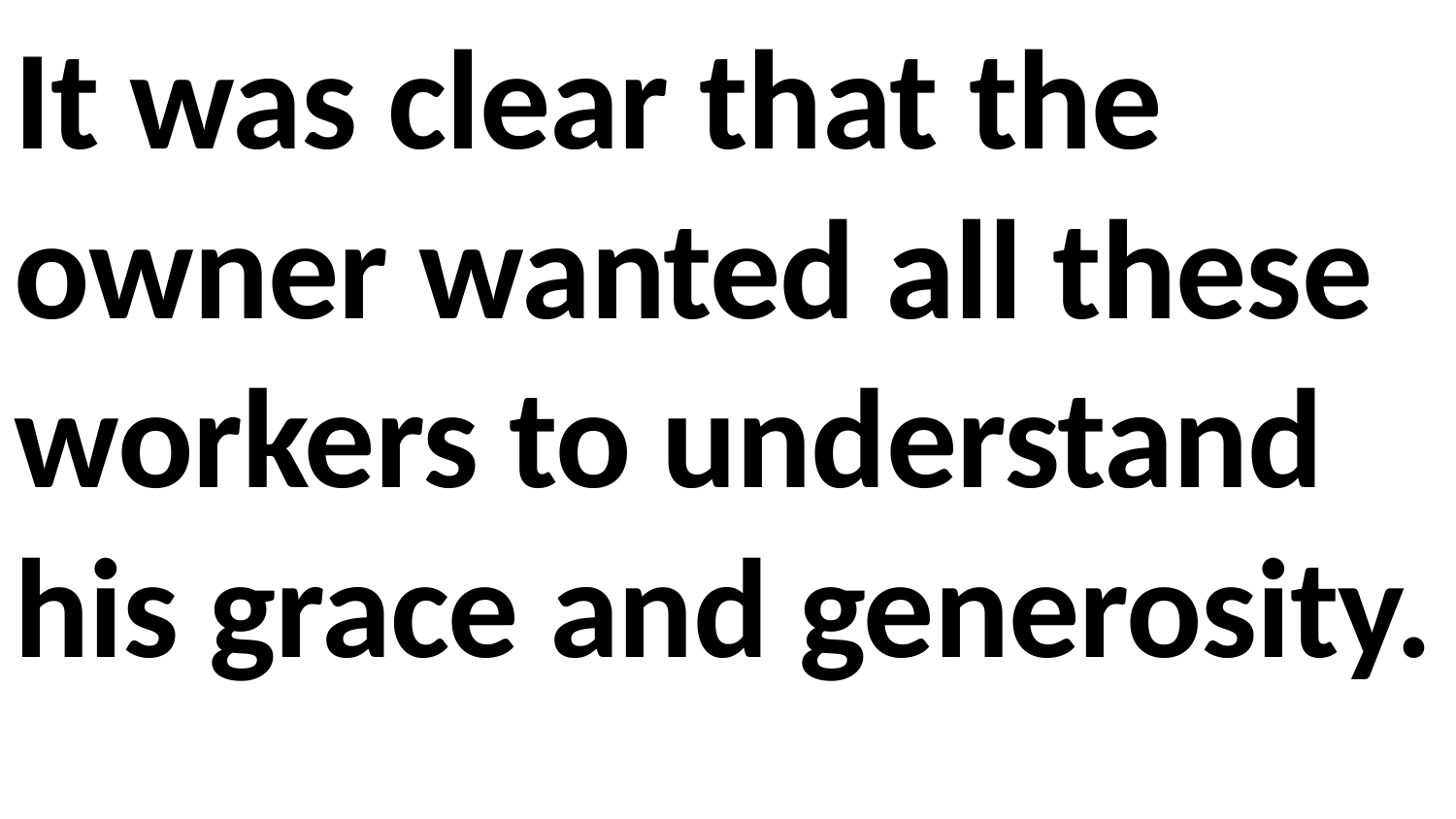

It was clear that the owner wanted all these workers to understand his grace and generosity.